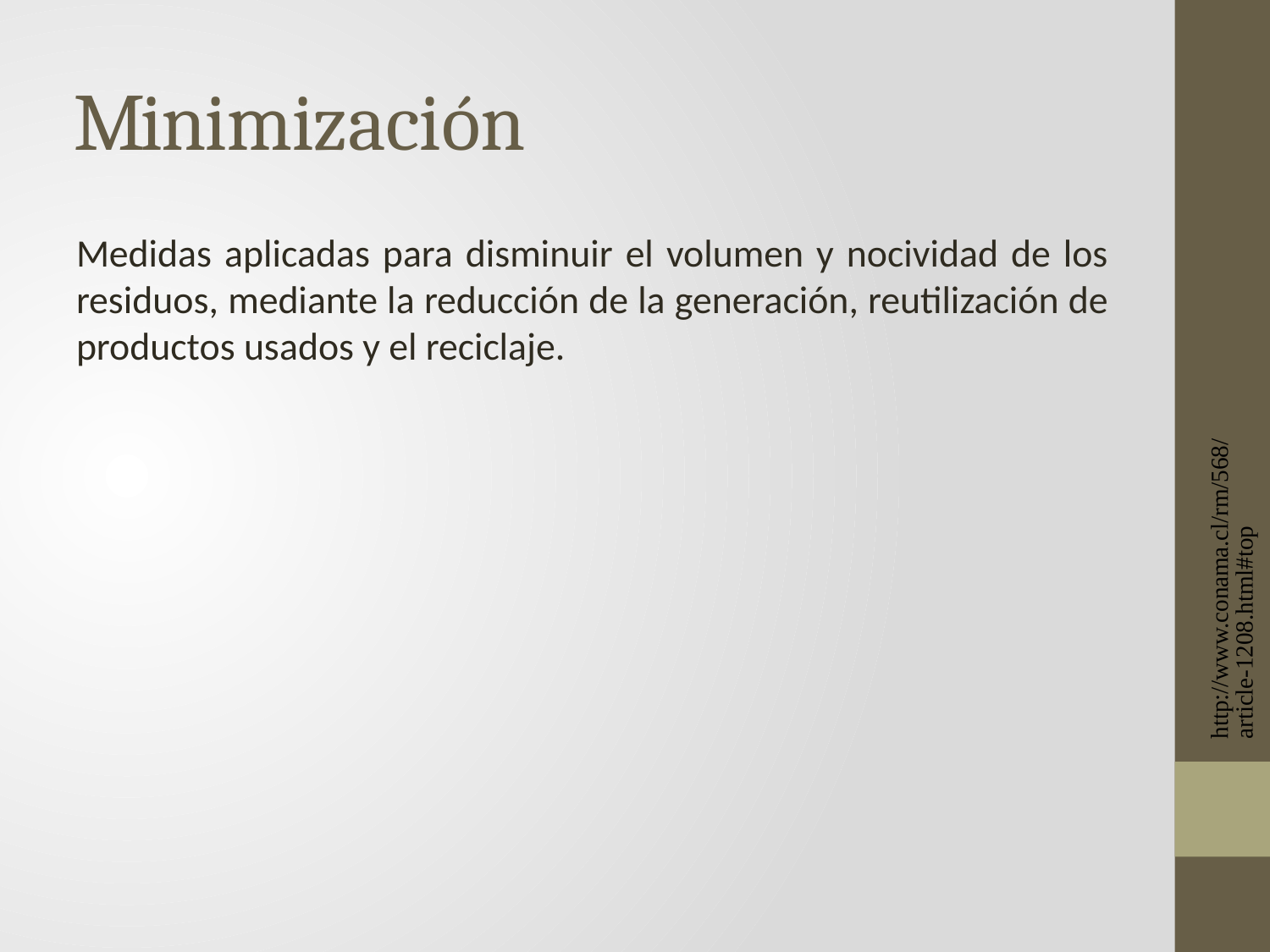

# Minimización
Medidas aplicadas para disminuir el volumen y nocividad de los residuos, mediante la reducción de la generación, reutilización de productos usados y el reciclaje.

http://www.conama.cl/rm/568/article-1208.html#top